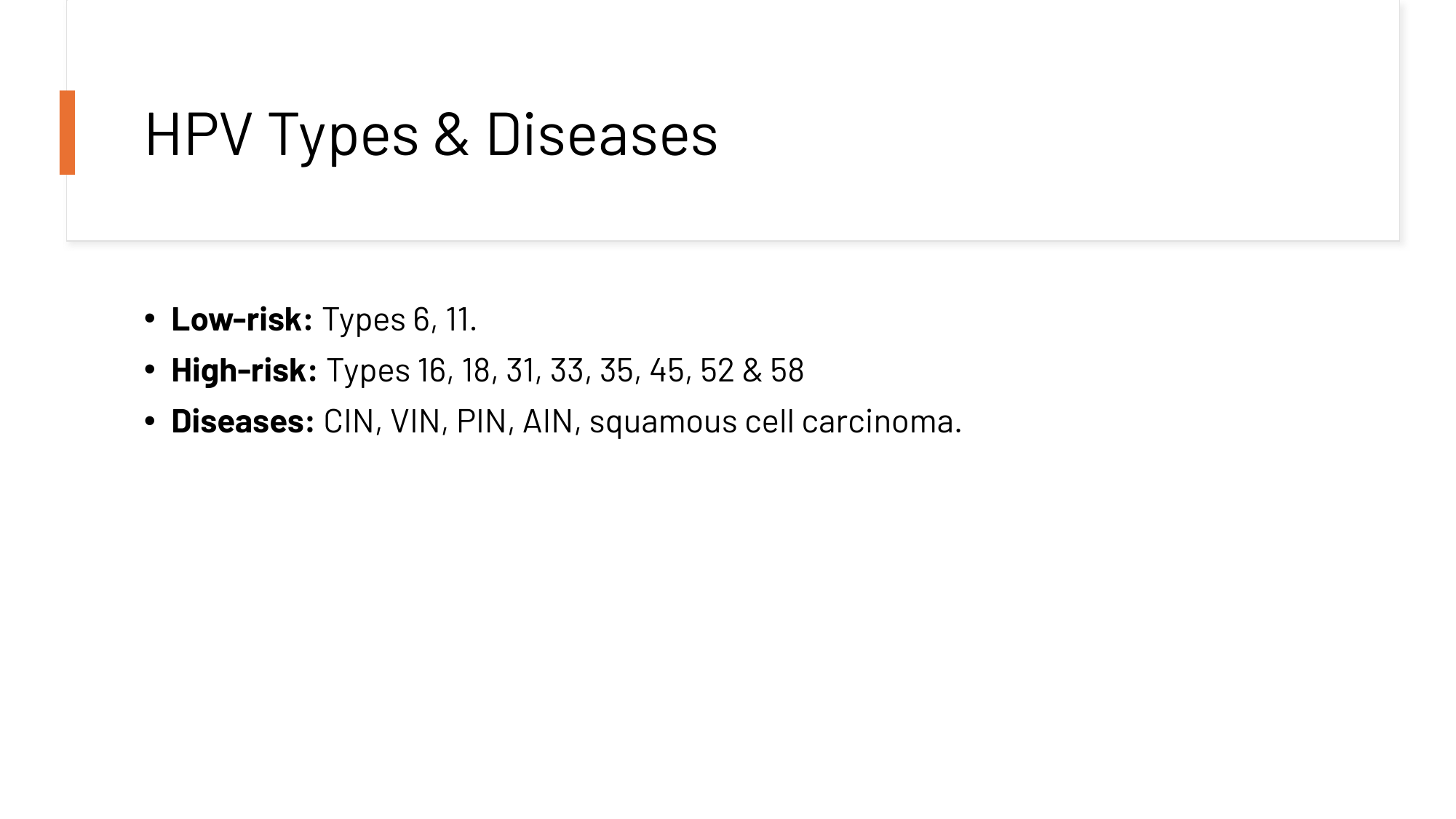

# HPV Types & Diseases

Low-risk: Types 6, 11.
High-risk: Types 16, 18, 31, 33, 35, 45, 52 & 58
Diseases: CIN, VIN, PIN, AIN, squamous cell carcinoma.